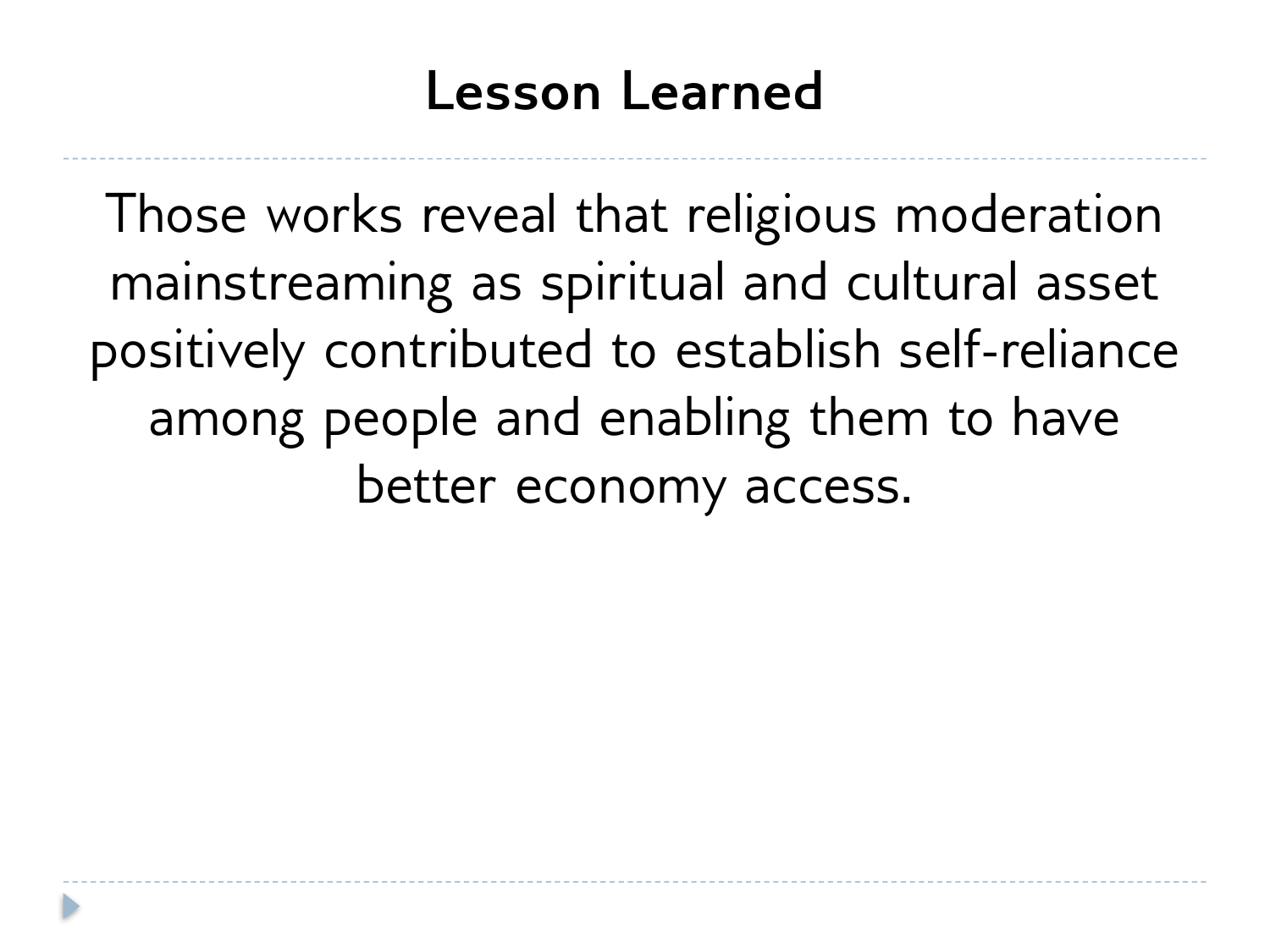

# Lesson Learned
Those works reveal that religious moderation mainstreaming as spiritual and cultural asset positively contributed to establish self-reliance among people and enabling them to have better economy access.